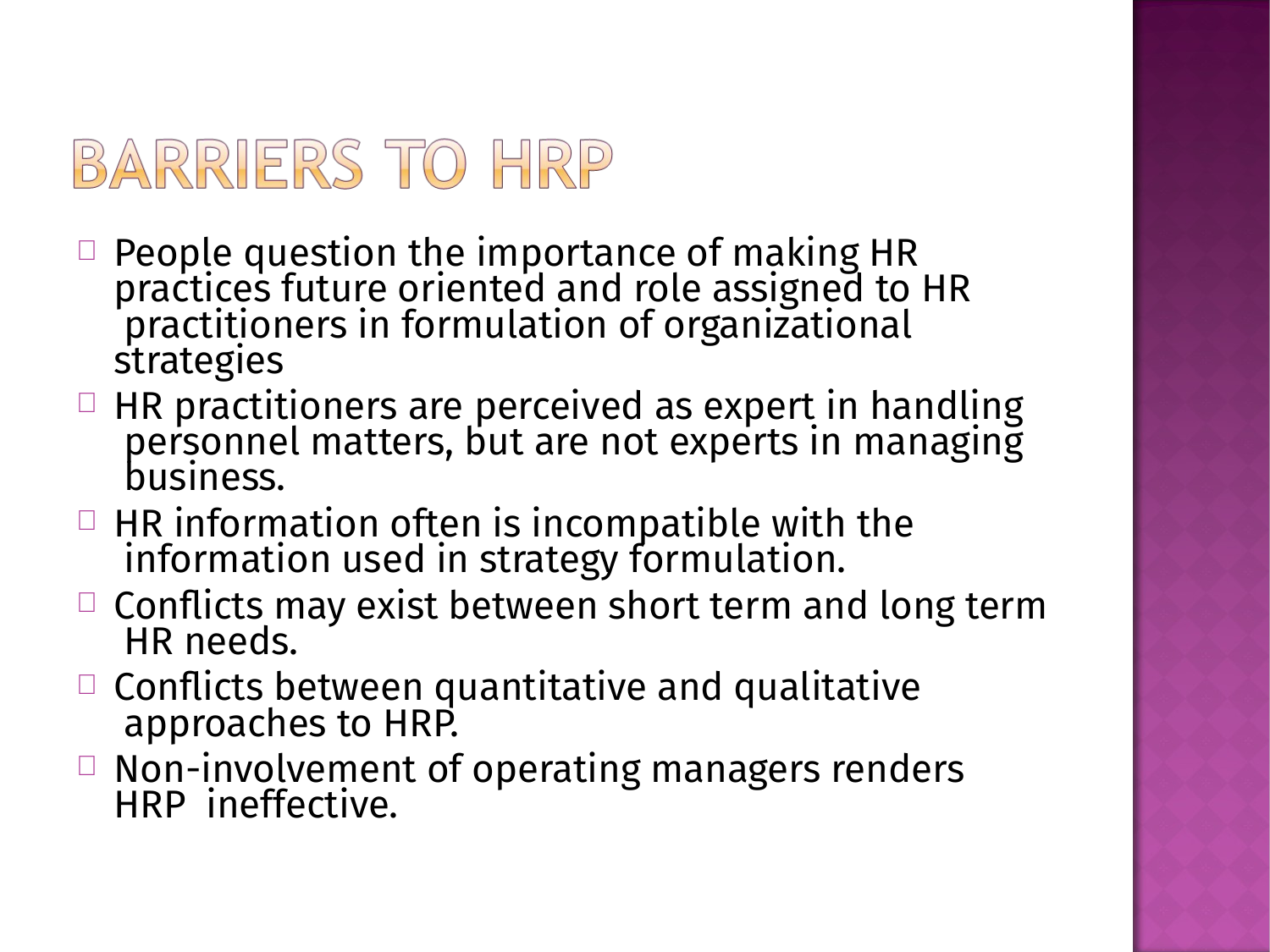

People question the importance of making HR  practices future oriented and role assigned to HR  practitioners in formulation of organizational  strategies
HR practitioners are perceived as expert in handling  personnel matters, but are not experts in managing  business.
HR information often is incompatible with the  information used in strategy formulation.
Conflicts may exist between short term and long term  HR needs.
Conflicts between quantitative and qualitative  approaches to HRP.
Non-involvement of operating managers renders HRP  ineffective.